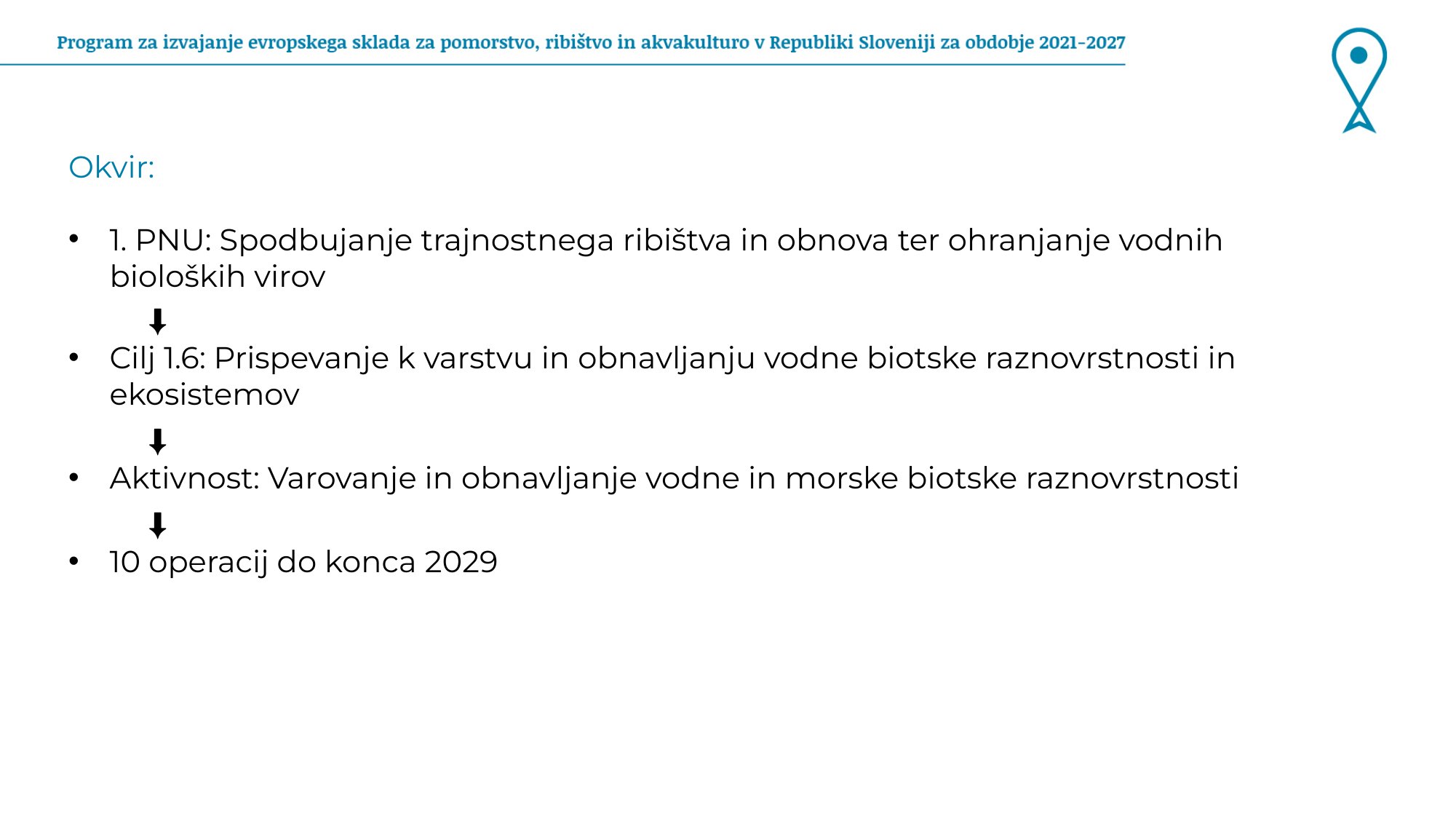

Okvir:

1. PNU: Spodbujanje trajnostnega ribištva in obnova ter ohranjanje vodnih bioloških virov

          ⬇︎

Cilj 1.6: Prispevanje k varstvu in obnavljanju vodne biotske raznovrstnosti in ekosistemov

          ⬇︎

Aktivnost: Varovanje in obnavljanje vodne in morske biotske raznovrstnosti

          ⬇︎

10 operacij do konca 2029